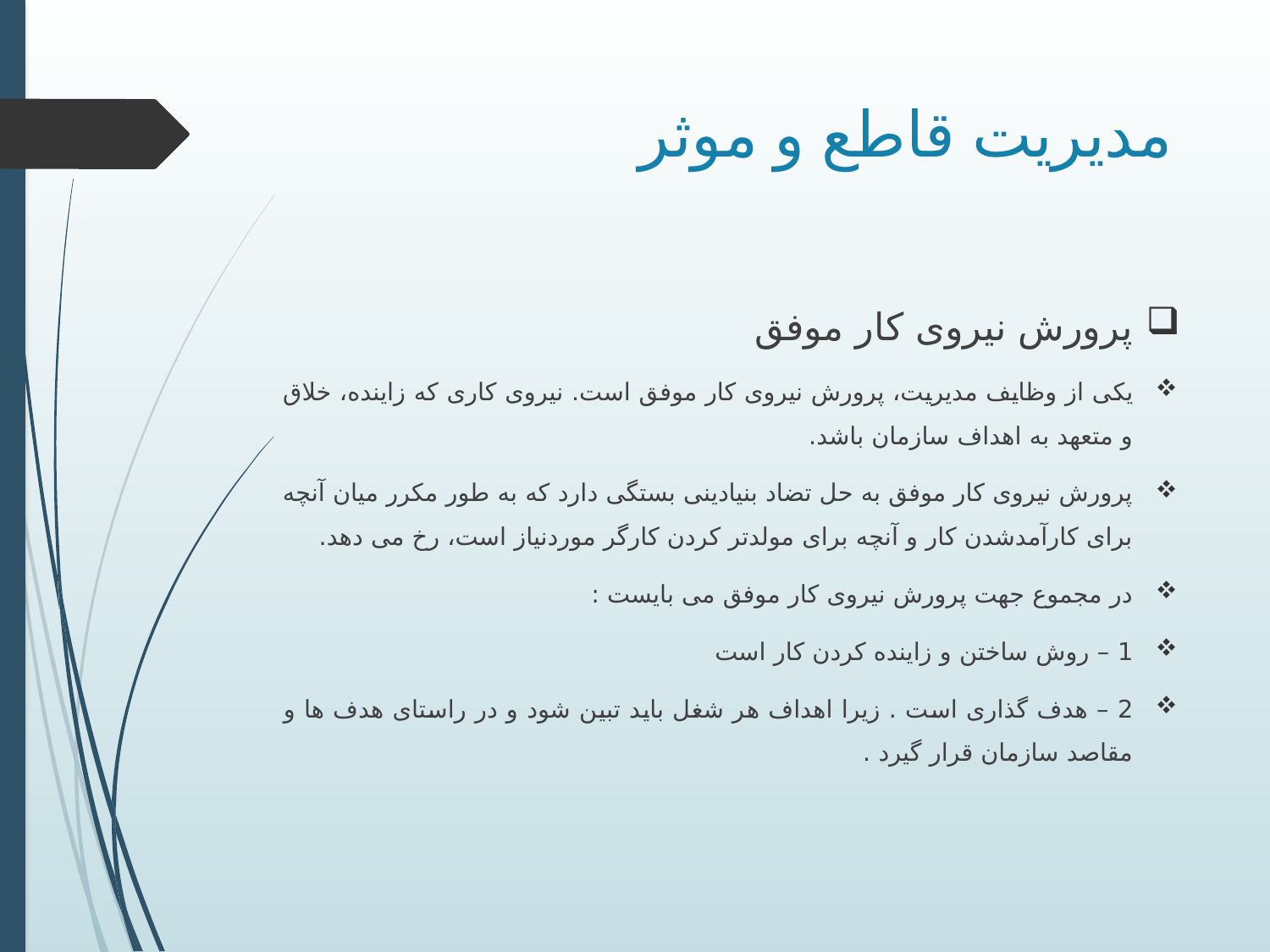

# مدیریت قاطع و موثر
پرورش نیروی کار موفق
یکی از وظایف مدیریت، پرورش نیروی کار موفق است. نیروی کاری که زاینده، خلاق و متعهد به اهداف سازمان باشد.
پرورش نیروی کار موفق به حل تضاد بنیادینی بستگی دارد که به طور مکرر میان آنچه برای کارآمدشدن کار و آنچه برای مولدتر کردن کارگر موردنیاز است، رخ می دهد.
در مجموع جهت پرورش نیروی کار موفق می بایست :
1 – روش ساختن و زاینده کردن کار است
2 – هدف گذاری است . زیرا اهداف هر شغل باید تبین شود و در راستای هدف ها و مقاصد سازمان قرار گیرد .